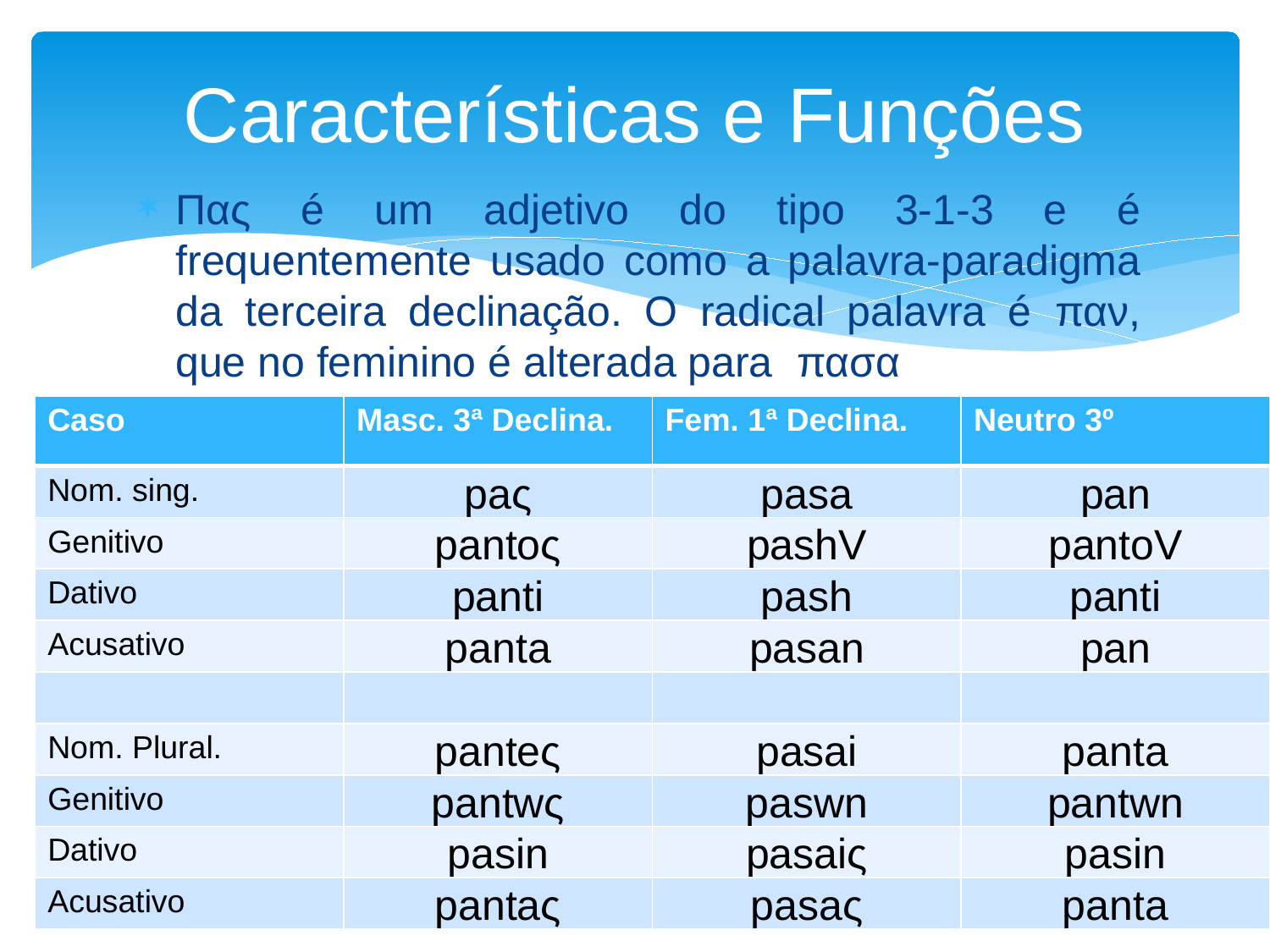

# Características e Funções
Πας é um adjetivo do tipo 3-1-3 e é frequentemente usado como a palavra-paradigma da terceira declinação. O radical palavra é παν, que no feminino é alterada para  πασα
| Caso | Masc. 3ª Declina. | Fem. 1ª Declina. | Neutro 3º |
| --- | --- | --- | --- |
| Nom. sing. | paς | pasa | pan |
| Genitivo | pantoς | pashV | pantoV |
| Dativo | panti | pash | panti |
| Acusativo | panta | pasan | pan |
|  |  |  |  |
| Nom. Plural. | panteς | pasai | panta |
| Genitivo | pantwς | paswn | pantwn |
| Dativo | pasin | pasaiς | pasin |
| Acusativo | pantaς | pasaς | panta |